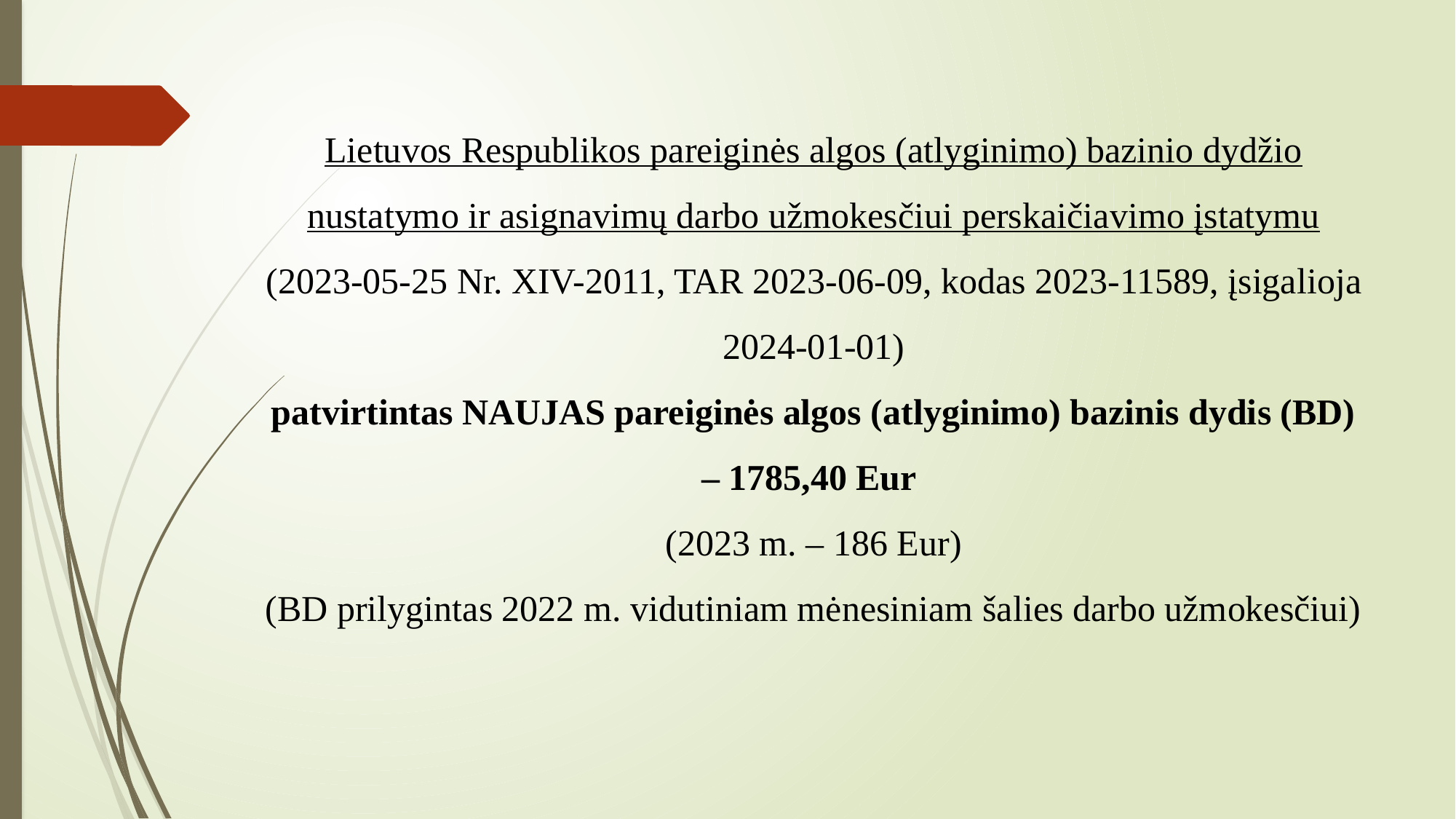

Lietuvos Respublikos pareiginės algos (atlyginimo) bazinio dydžio nustatymo ir asignavimų darbo užmokesčiui perskaičiavimo įstatymu
(2023-05-25 Nr. XIV-2011, TAR 2023-06-09, kodas 2023-11589, įsigalioja 2024-01-01)
patvirtintas NAUJAS pareiginės algos (atlyginimo) bazinis dydis (BD) – 1785,40 Eur
(2023 m. – 186 Eur)
(BD prilygintas 2022 m. vidutiniam mėnesiniam šalies darbo užmokesčiui)